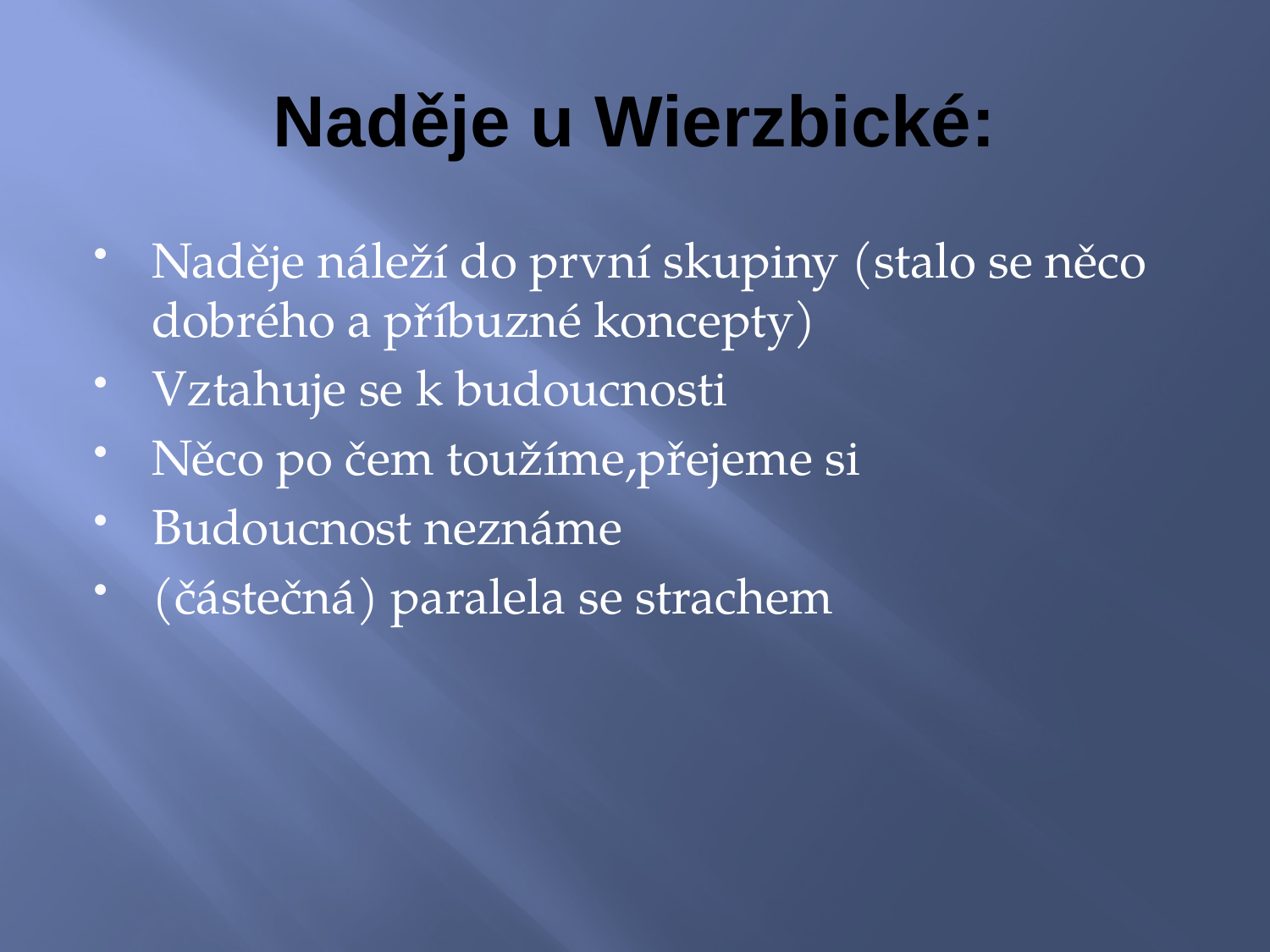

# Naděje u Wierzbické:
Naděje náleží do první skupiny (stalo se něco dobrého a příbuzné koncepty)
Vztahuje se k budoucnosti
Něco po čem toužíme,přejeme si
Budoucnost neznáme
(částečná) paralela se strachem